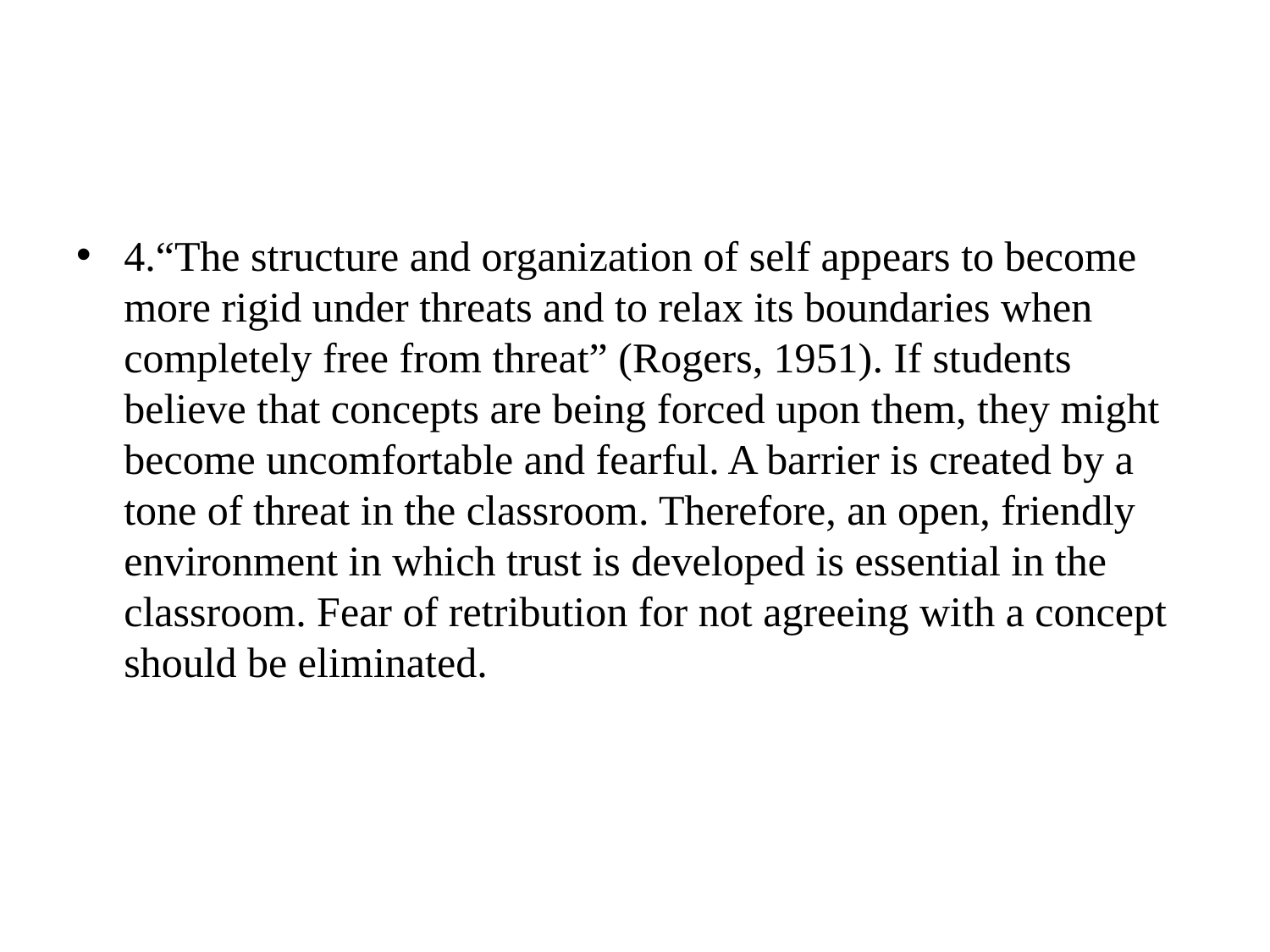

#
4.“The structure and organization of self appears to become more rigid under threats and to relax its boundaries when completely free from threat” (Rogers, 1951). If students believe that concepts are being forced upon them, they might become uncomfortable and fearful. A barrier is created by a tone of threat in the classroom. Therefore, an open, friendly environment in which trust is developed is essential in the classroom. Fear of retribution for not agreeing with a concept should be eliminated.